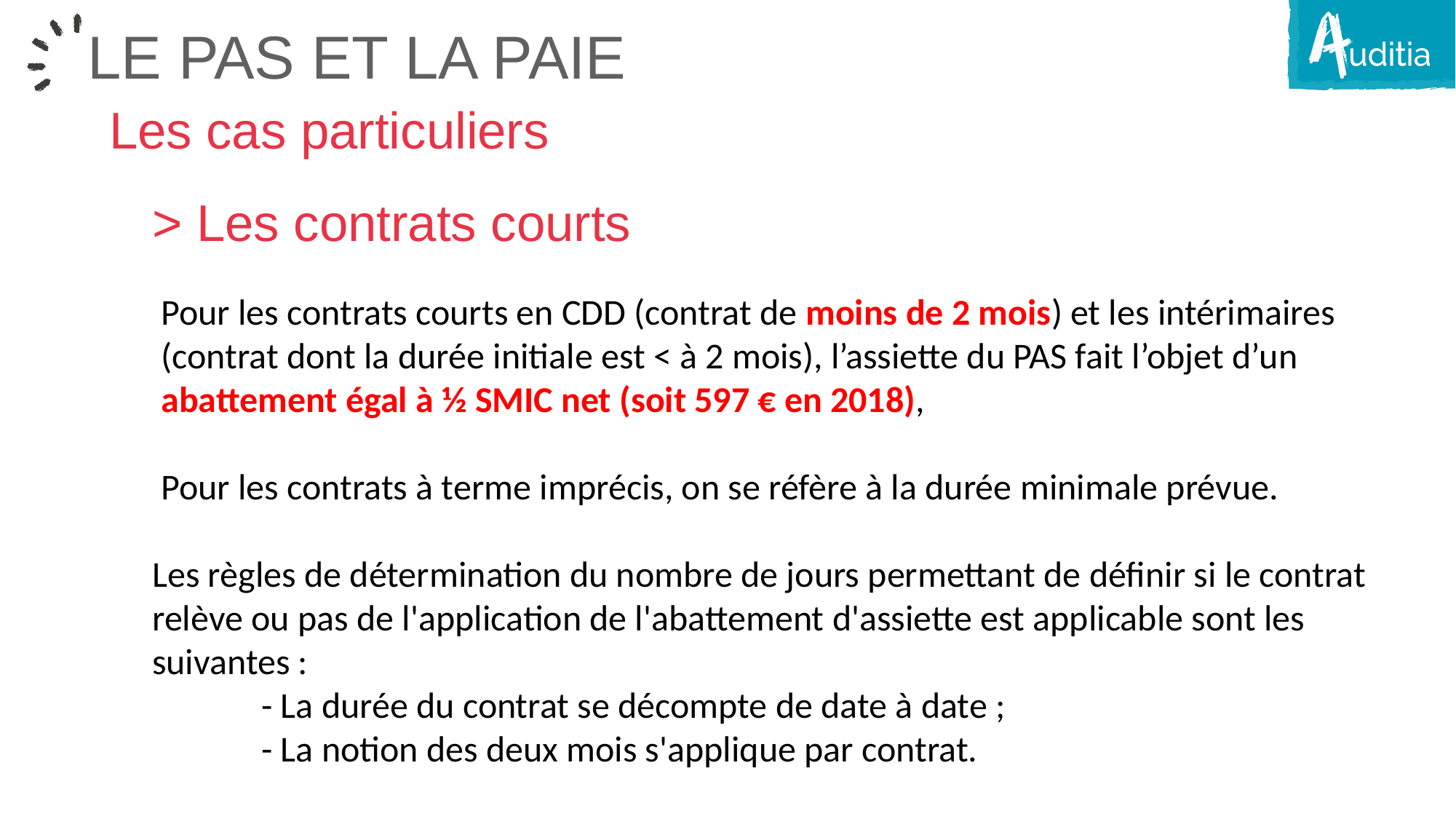

LE PAS ET la paie
Les cas particuliers
> Les contrats courts

Pour les contrats courts en CDD (contrat de moins de 2 mois) et les intérimaires (contrat dont la durée initiale est < à 2 mois), l’assiette du PAS fait l’objet d’un abattement égal à ½ SMIC net (soit 597 € en 2018),

Pour les contrats à terme imprécis, on se réfère à la durée minimale prévue.

Les règles de détermination du nombre de jours permettant de définir si le contrat relève ou pas de l'application de l'abattement d'assiette est applicable sont les suivantes :
	- La durée du contrat se décompte de date à date ;
	- La notion des deux mois s'applique par contrat.